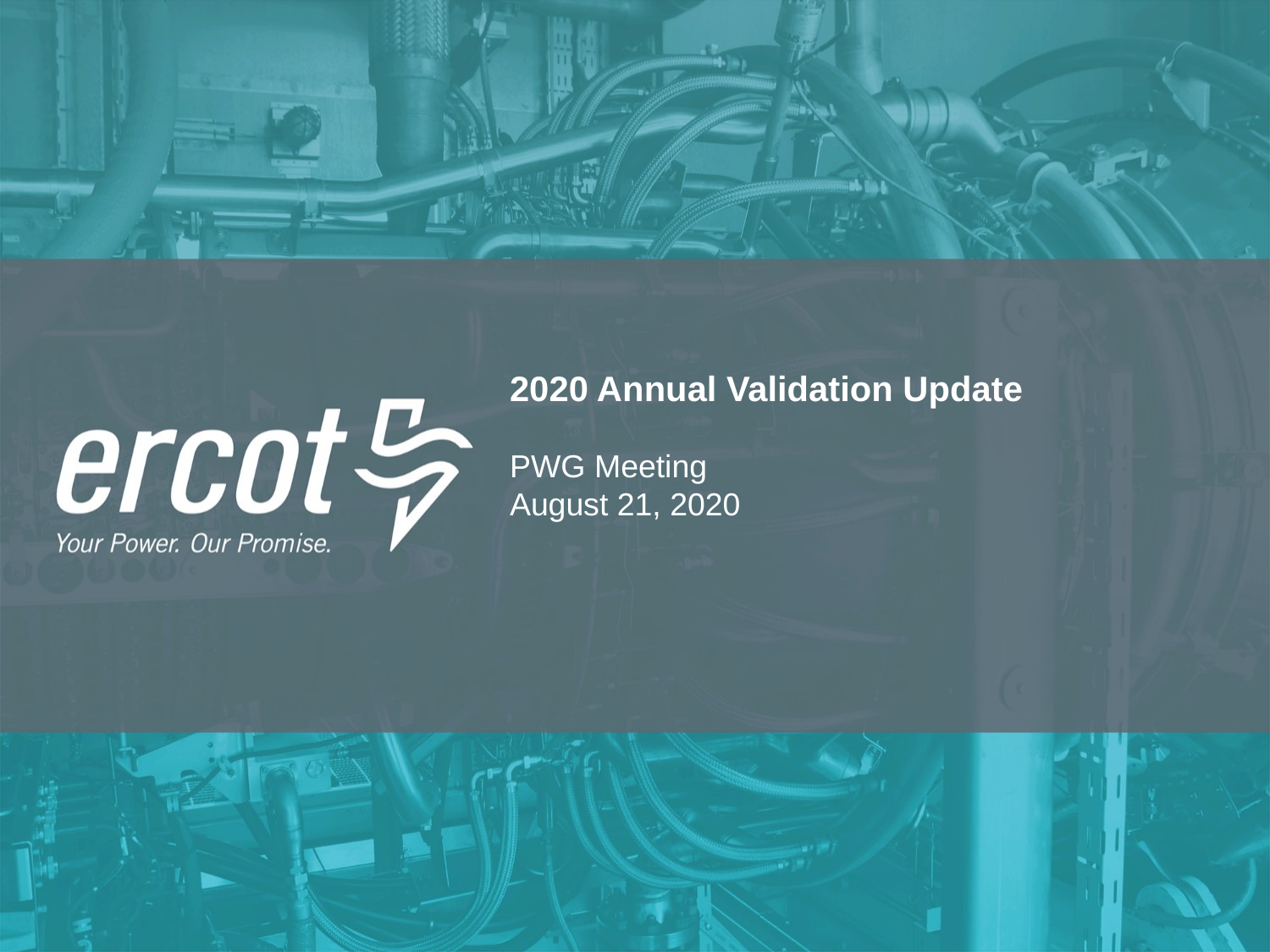

2020 Annual Validation Update

PWG Meeting
August 21, 2020